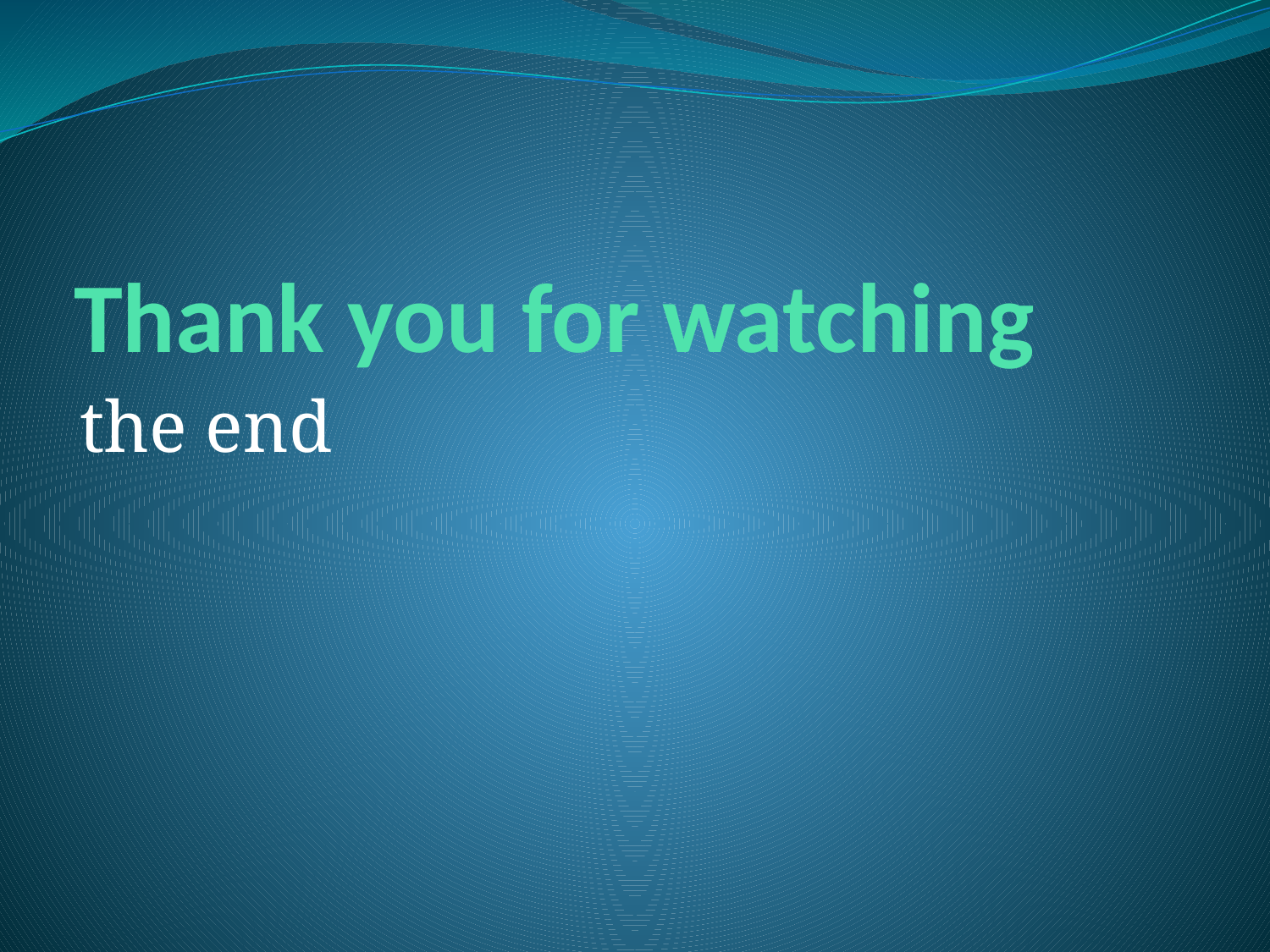

# Thank you for watching
the end